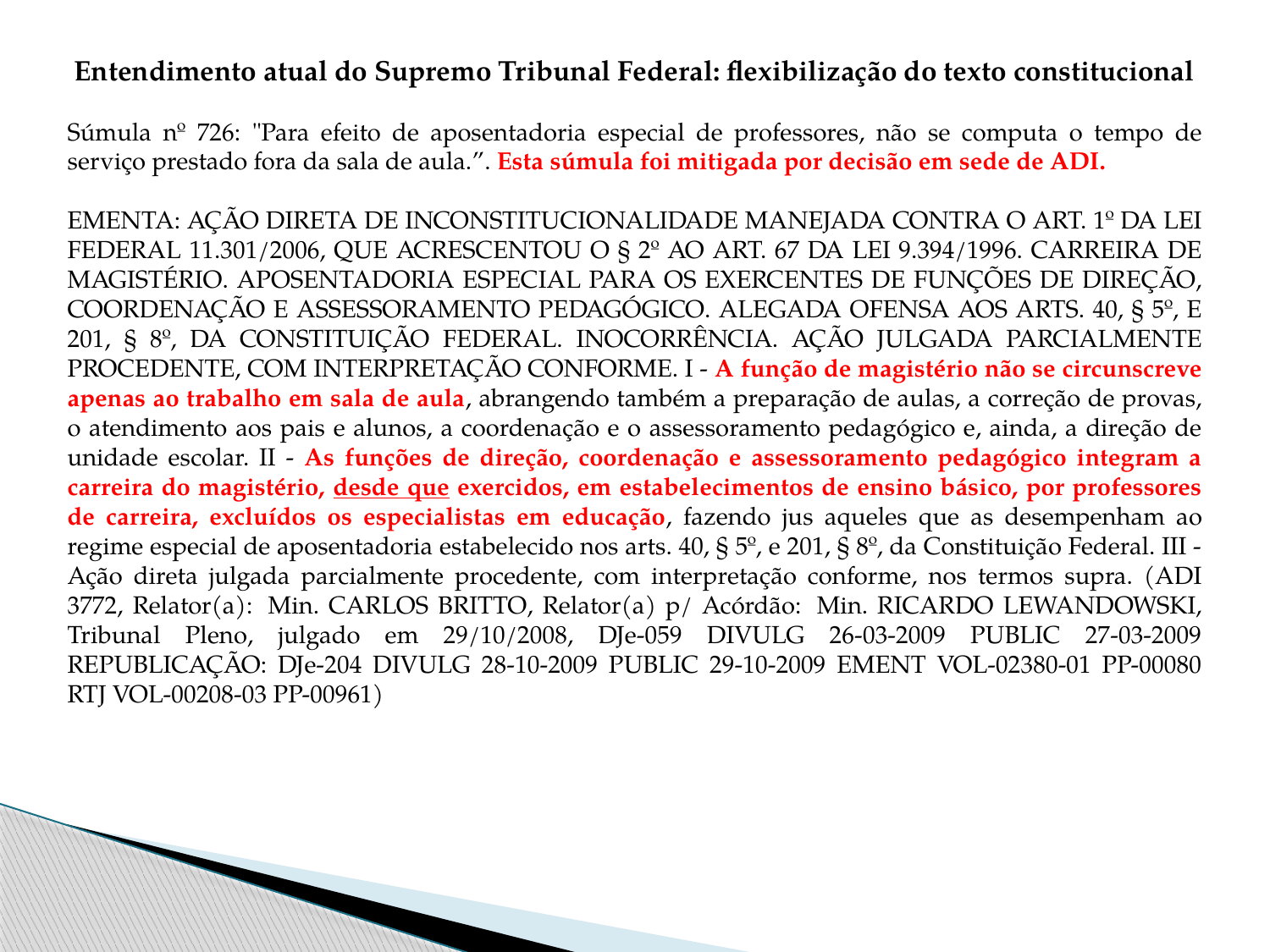

Entendimento atual do Supremo Tribunal Federal: flexibilização do texto constitucional

Súmula nº 726: "Para efeito de aposentadoria especial de professores, não se computa o tempo de serviço prestado fora da sala de aula.”. Esta súmula foi mitigada por decisão em sede de ADI.

EMENTA: AÇÃO DIRETA DE INCONSTITUCIONALIDADE MANEJADA CONTRA O ART. 1º DA LEI FEDERAL 11.301/2006, QUE ACRESCENTOU O § 2º AO ART. 67 DA LEI 9.394/1996. CARREIRA DE MAGISTÉRIO. APOSENTADORIA ESPECIAL PARA OS EXERCENTES DE FUNÇÕES DE DIREÇÃO, COORDENAÇÃO E ASSESSORAMENTO PEDAGÓGICO. ALEGADA OFENSA AOS ARTS. 40, § 5º, E 201, § 8º, DA CONSTITUIÇÃO FEDERAL. INOCORRÊNCIA. AÇÃO JULGADA PARCIALMENTE PROCEDENTE, COM INTERPRETAÇÃO CONFORME. I - A função de magistério não se circunscreve apenas ao trabalho em sala de aula, abrangendo também a preparação de aulas, a correção de provas, o atendimento aos pais e alunos, a coordenação e o assessoramento pedagógico e, ainda, a direção de unidade escolar. II - As funções de direção, coordenação e assessoramento pedagógico integram a carreira do magistério, desde que exercidos, em estabelecimentos de ensino básico, por professores de carreira, excluídos os especialistas em educação, fazendo jus aqueles que as desempenham ao regime especial de aposentadoria estabelecido nos arts. 40, § 5º, e 201, § 8º, da Constituição Federal. III - Ação direta julgada parcialmente procedente, com interpretação conforme, nos termos supra. (ADI 3772, Relator(a):  Min. CARLOS BRITTO, Relator(a) p/ Acórdão:  Min. RICARDO LEWANDOWSKI, Tribunal Pleno, julgado em 29/10/2008, DJe-059 DIVULG 26-03-2009 PUBLIC 27-03-2009 REPUBLICAÇÃO: DJe-204 DIVULG 28-10-2009 PUBLIC 29-10-2009 EMENT VOL-02380-01 PP-00080 RTJ VOL-00208-03 PP-00961)